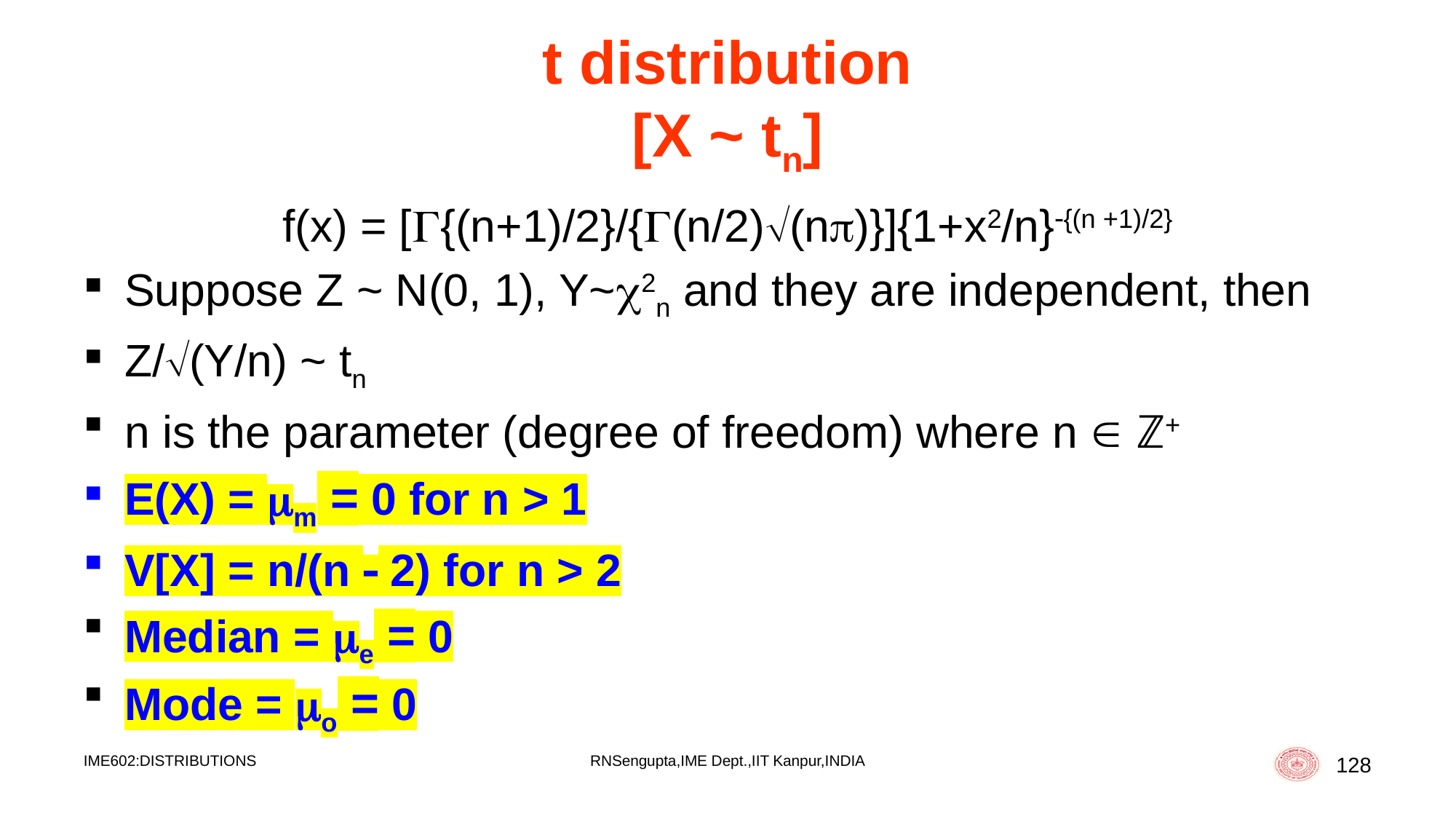

# t distribution [X ~ tn]
f(x) = [Γ{(n+1)/2}/{Γ(n/2)√(nπ)}]{1+x2/n}−{(n +1)/2}
Suppose Z ~ N(0, 1), Y~χ2n and they are independent, then
Z/√(Y/n) ~ tn
n is the parameter (degree of freedom) where n ∈ ℤ+
E(X) = μm = 0 for n > 1
V[X] = n/(n − 2) for n > 2
Median = μe = 0
Mode = μo = 0
IME602:DISTRIBUTIONS
RNSengupta,IME Dept.,IIT Kanpur,INDIA
128